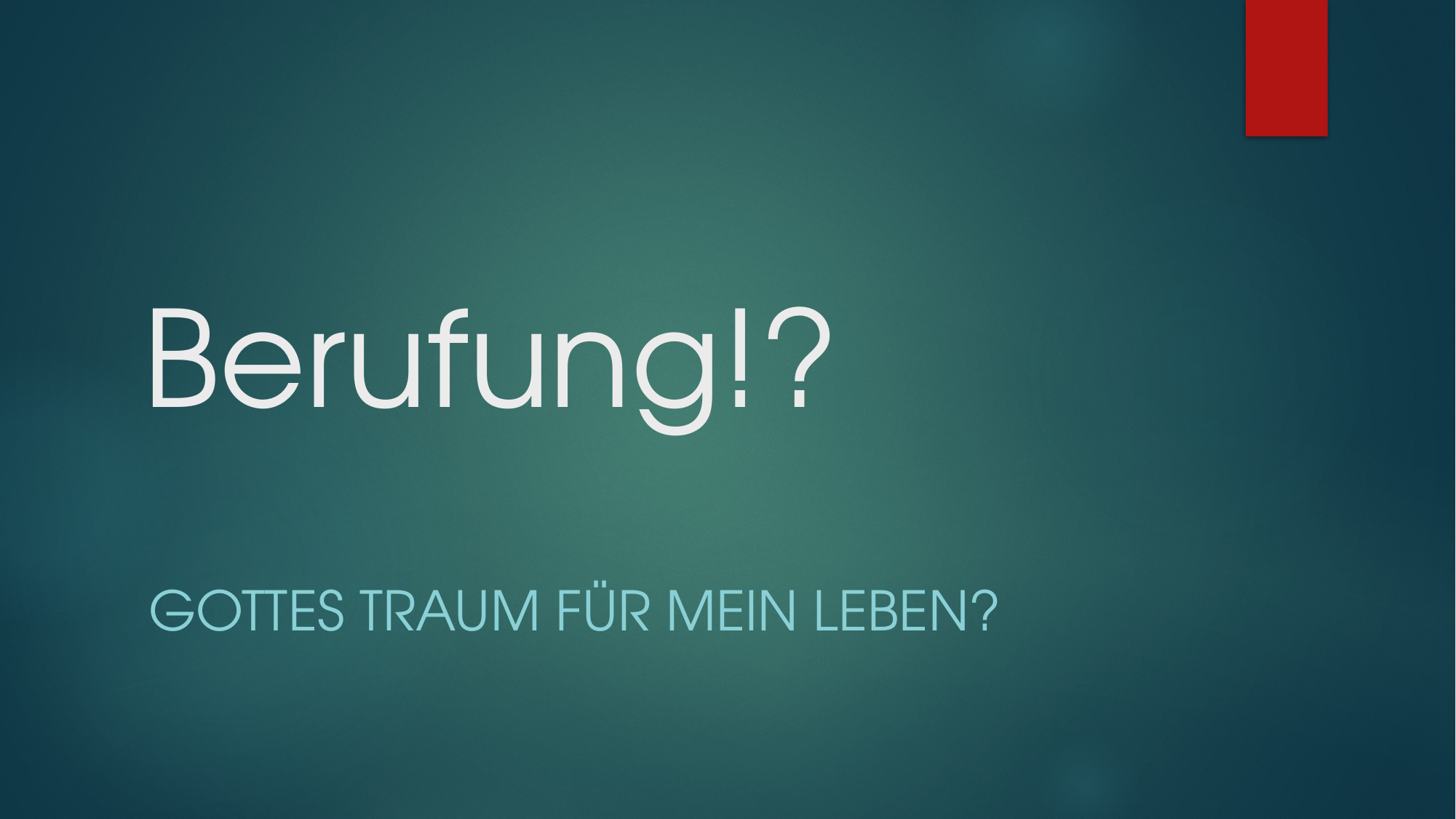

# Berufung!?
Gottes Traum für mein leben?